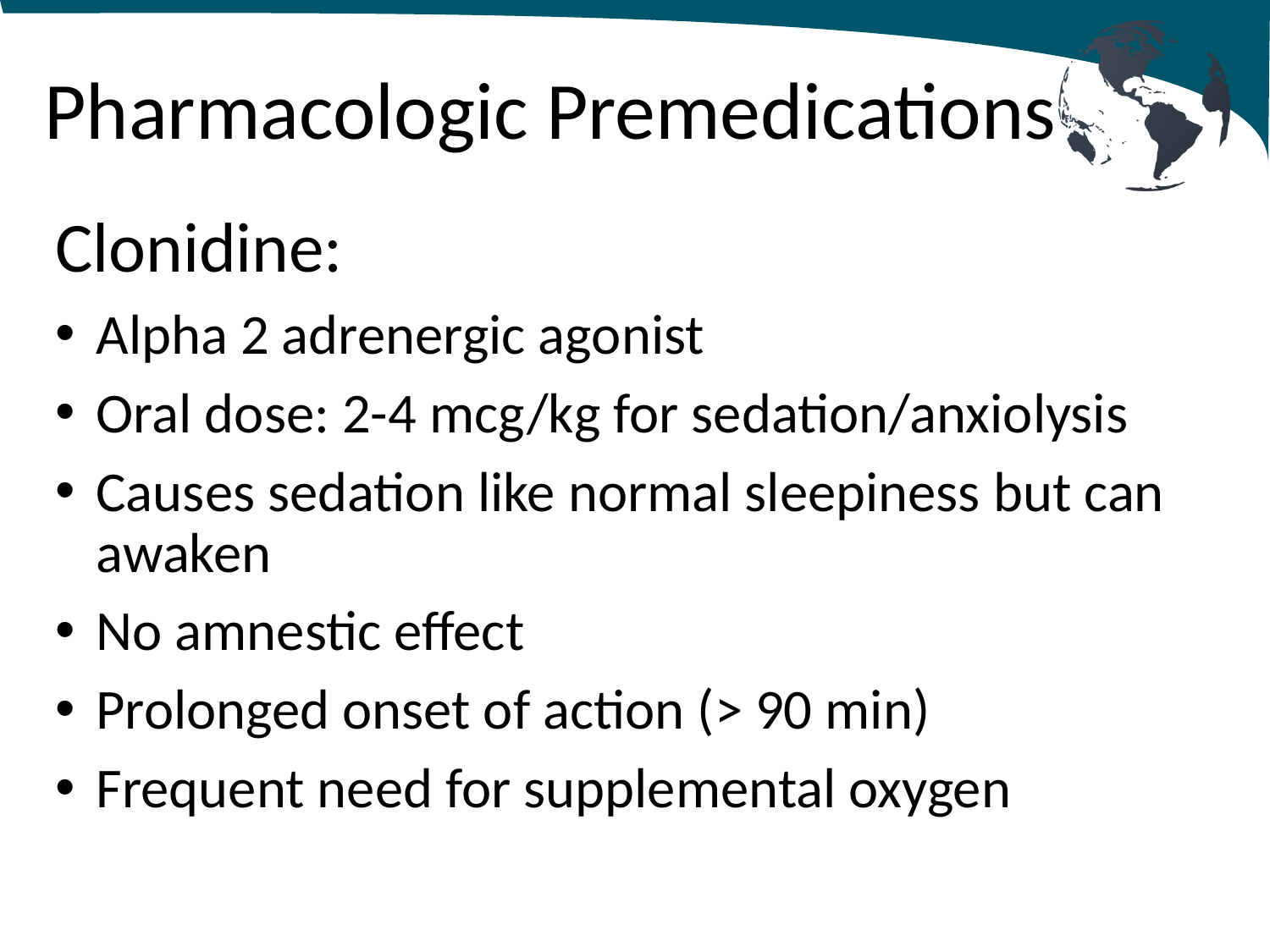

# Pharmacologic Premedications
Clonidine:
Alpha 2 adrenergic agonist
Oral dose: 2-4 mcg/kg for sedation/anxiolysis
Causes sedation like normal sleepiness but can awaken
No amnestic effect
Prolonged onset of action (> 90 min)
Frequent need for supplemental oxygen